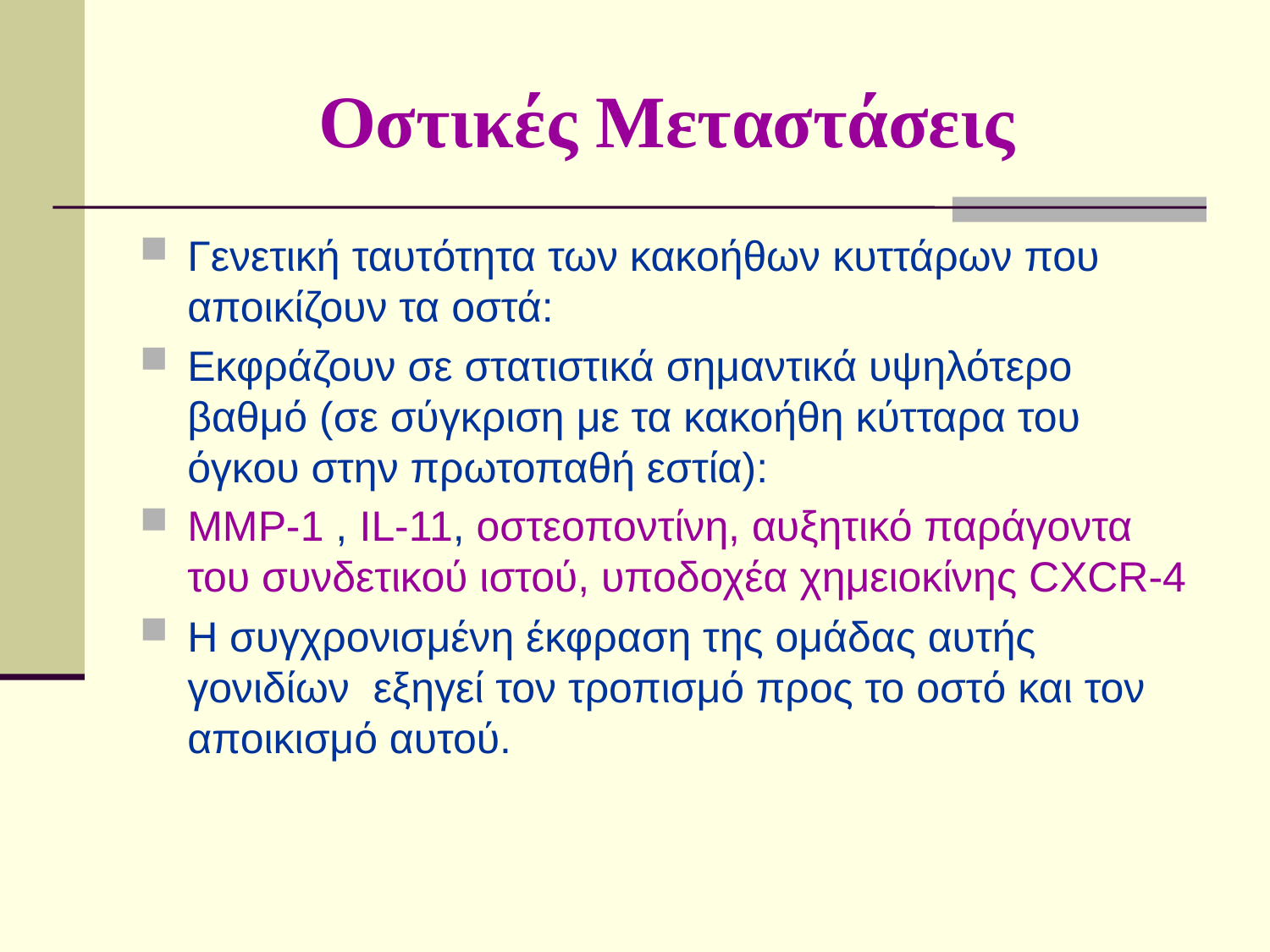

# Οστικές Μεταστάσεις
Γενετική ταυτότητα των κακοήθων κυττάρων που αποικίζουν τα οστά:
Εκφράζουν σε στατιστικά σημαντικά υψηλότερο βαθμό (σε σύγκριση με τα κακοήθη κύτταρα του όγκου στην πρωτοπαθή εστία):
ΜΜP-1 , IL-11, οστεοποντίνη, αυξητικό παράγοντα του συνδετικού ιστού, υποδοχέα χημειοκίνης CXCR-4
H συγχρονισμένη έκφραση της ομάδας αυτής γονιδίων  εξηγεί τον τροπισμό προς το οστό και τον αποικισμό αυτού.